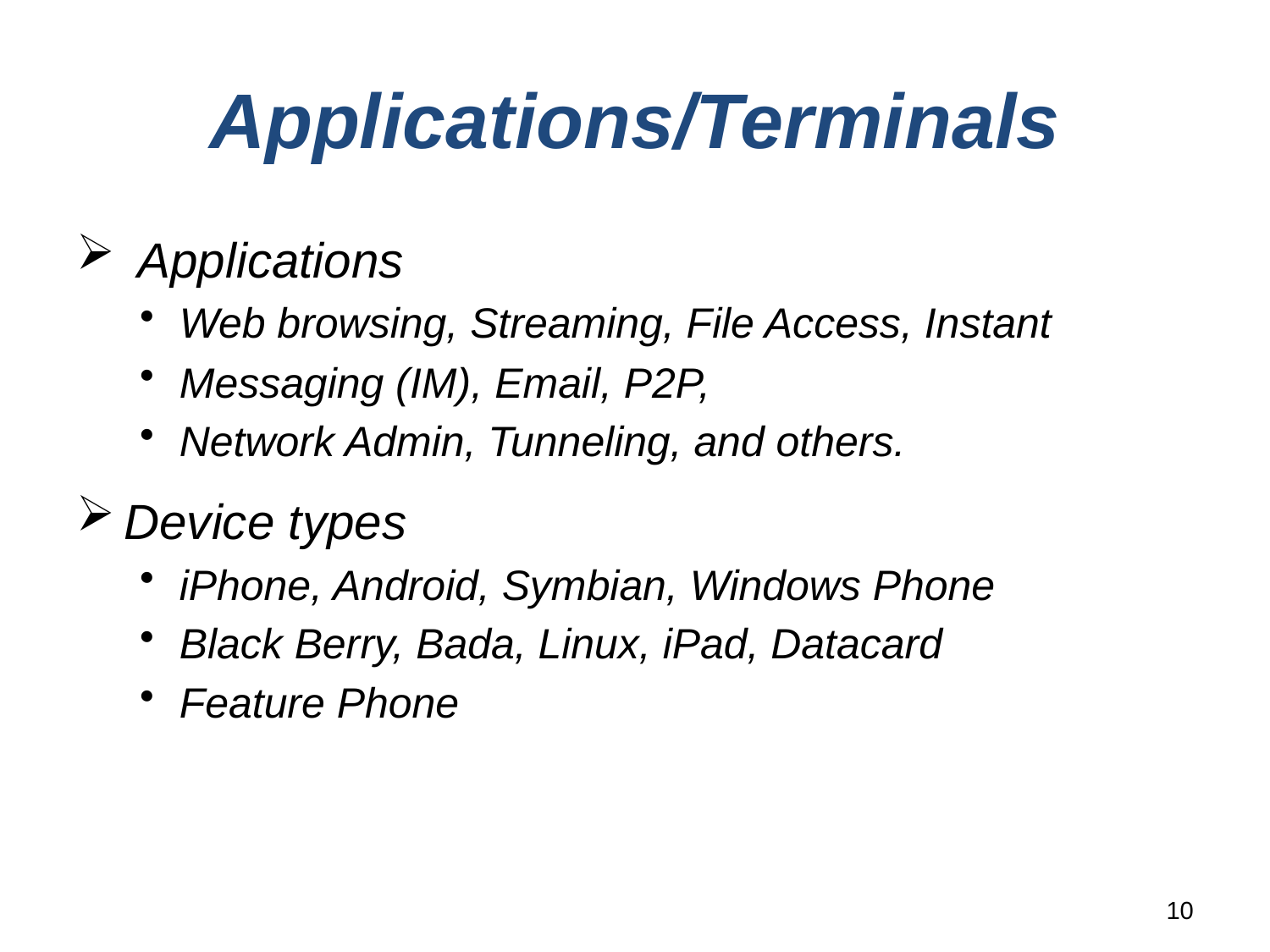

# Applications/Terminals
 Applications
Web browsing, Streaming, File Access, Instant
Messaging (IM), Email, P2P,
Network Admin, Tunneling, and others.
Device types
iPhone, Android, Symbian, Windows Phone
Black Berry, Bada, Linux, iPad, Datacard
Feature Phone

10